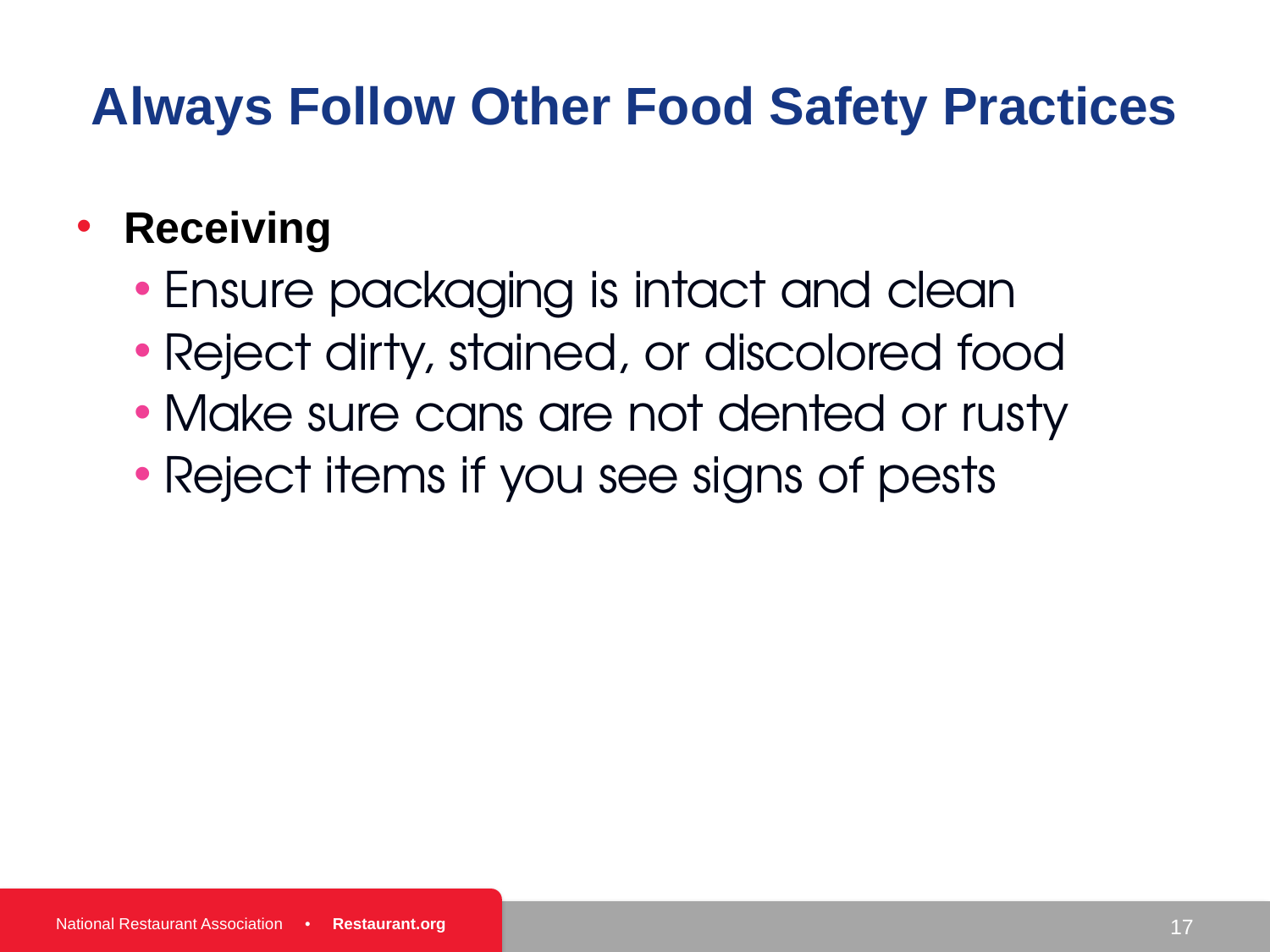

# Always Follow Other Food Safety Practices
Receiving
Ensure packaging is intact and clean
Reject dirty, stained, or discolored food
Make sure cans are not dented or rusty
Reject items if you see signs of pests
17